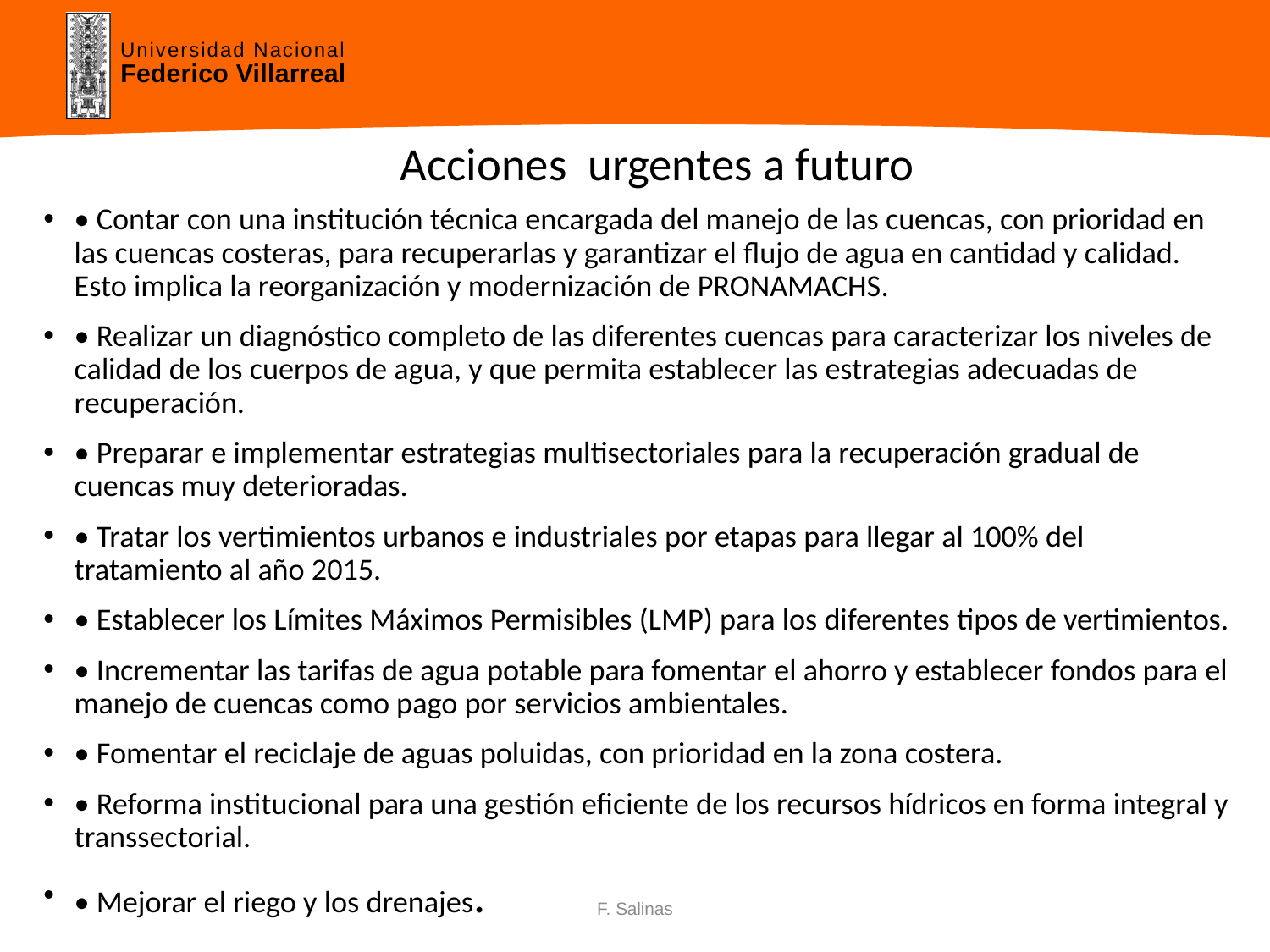

# Acciones  urgentes a futuro
• Contar con una institución técnica encargada del manejo de las cuencas, con prioridad en las cuencas costeras, para recuperarlas y garantizar el flujo de agua en cantidad y calidad. Esto implica la reorganización y modernización de PRONAMACHS.
• Realizar un diagnóstico completo de las diferentes cuencas para caracterizar los niveles de calidad de los cuerpos de agua, y que permita establecer las estrategias adecuadas de recuperación.
• Preparar e implementar estrategias multisectoriales para la recuperación gradual de cuencas muy deterioradas.
• Tratar los vertimientos urbanos e industriales por etapas para llegar al 100% del tratamiento al año 2015.
• Establecer los Límites Máximos Permisibles (LMP) para los diferentes tipos de vertimientos.
• Incrementar las tarifas de agua potable para fomentar el ahorro y establecer fondos para el manejo de cuencas como pago por servicios ambientales.
• Fomentar el reciclaje de aguas poluidas, con prioridad en la zona costera.
• Reforma institucional para una gestión eficiente de los recursos hídricos en forma integral y transsectorial.
• Mejorar el riego y los drenajes.
F. Salinas